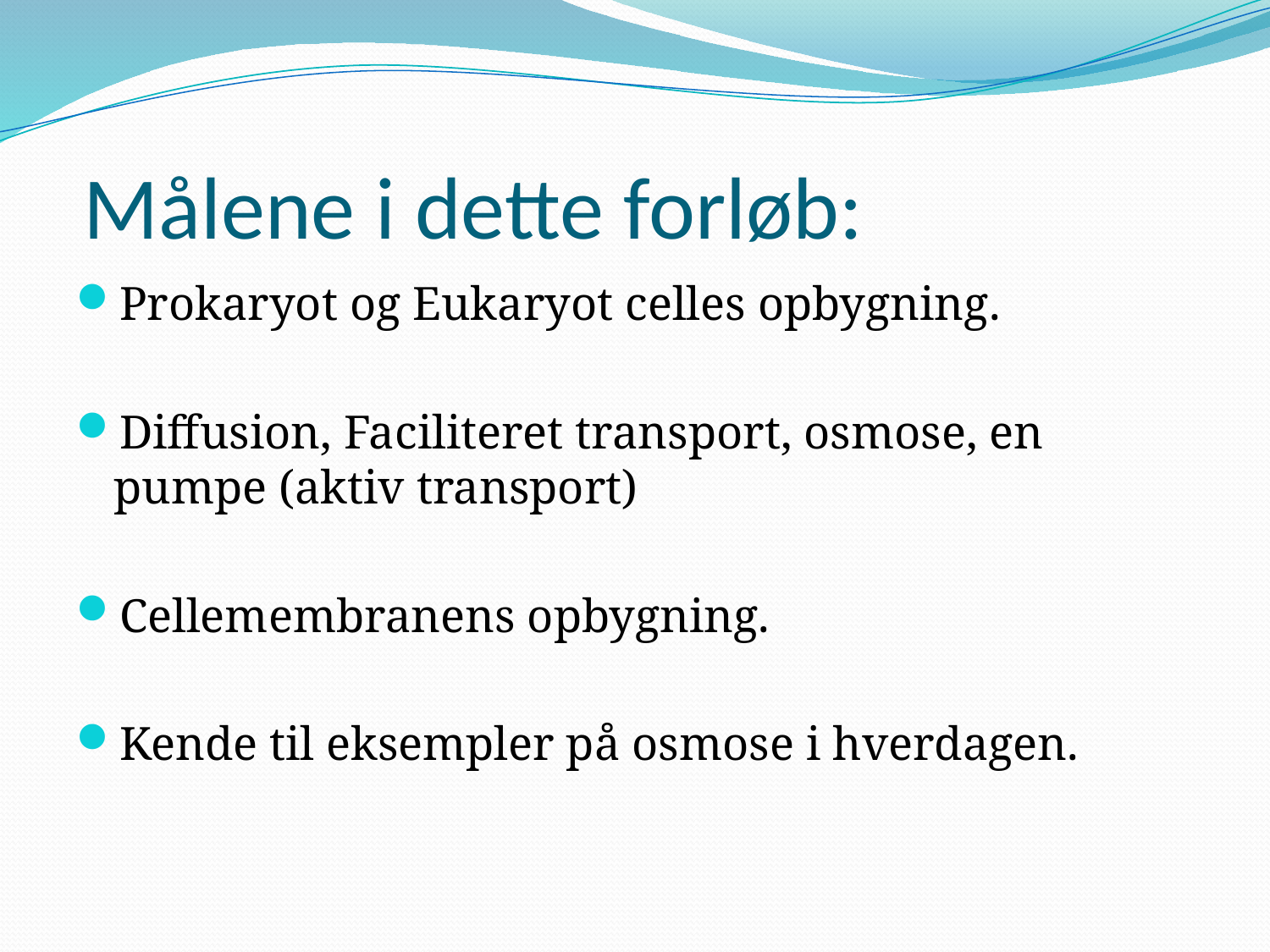

# Målene i dette forløb:
Prokaryot og Eukaryot celles opbygning.

Diffusion, Faciliteret transport, osmose, en pumpe (aktiv transport)

Cellemembranens opbygning.

Kende til eksempler på osmose i hverdagen.